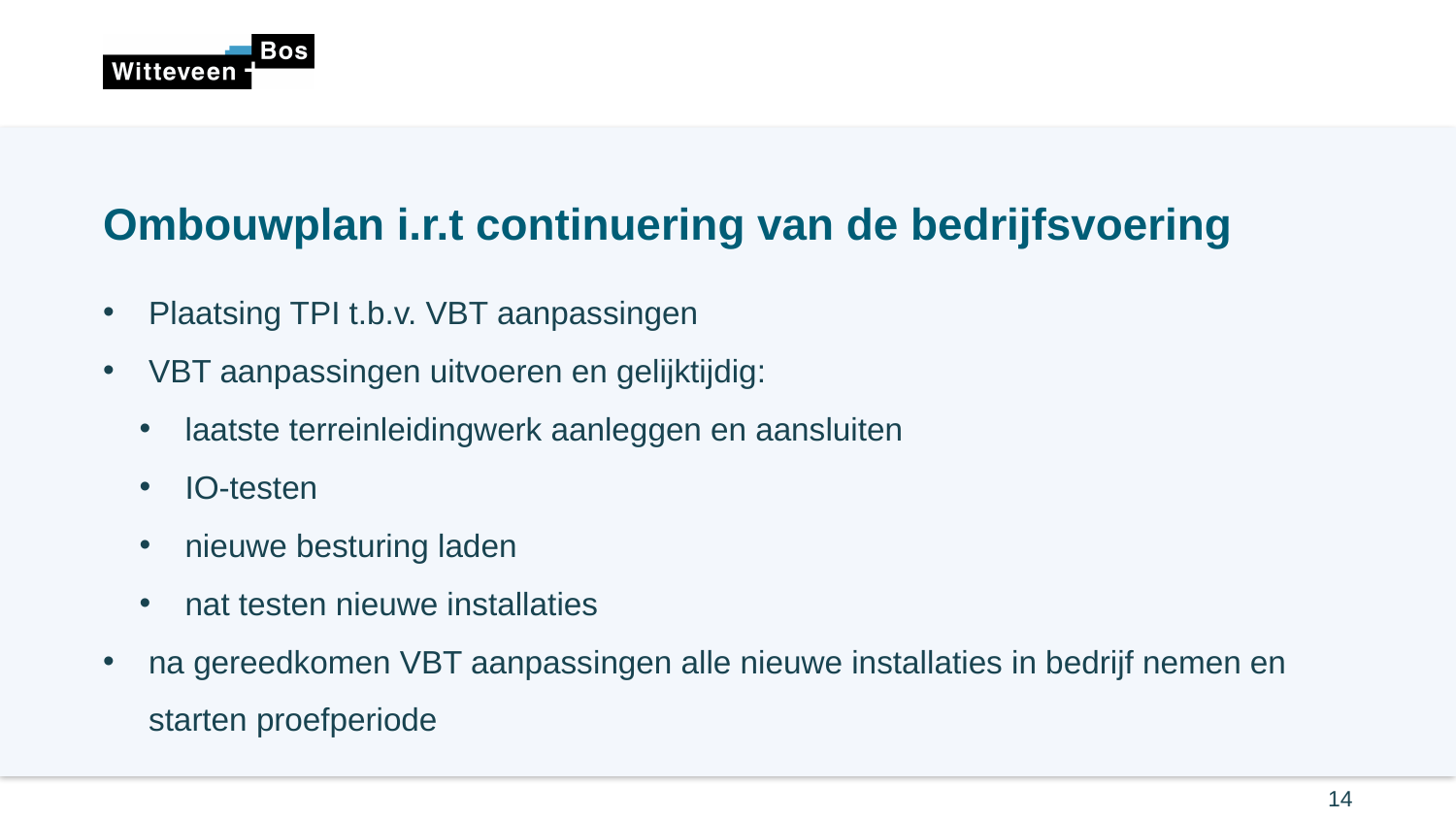

# Ombouwplan i.r.t continuering van de bedrijfsvoering
Plaatsing TPI t.b.v. VBT aanpassingen
VBT aanpassingen uitvoeren en gelijktijdig:
laatste terreinleidingwerk aanleggen en aansluiten
IO-testen
nieuwe besturing laden
nat testen nieuwe installaties
na gereedkomen VBT aanpassingen alle nieuwe installaties in bedrijf nemen en starten proefperiode
14